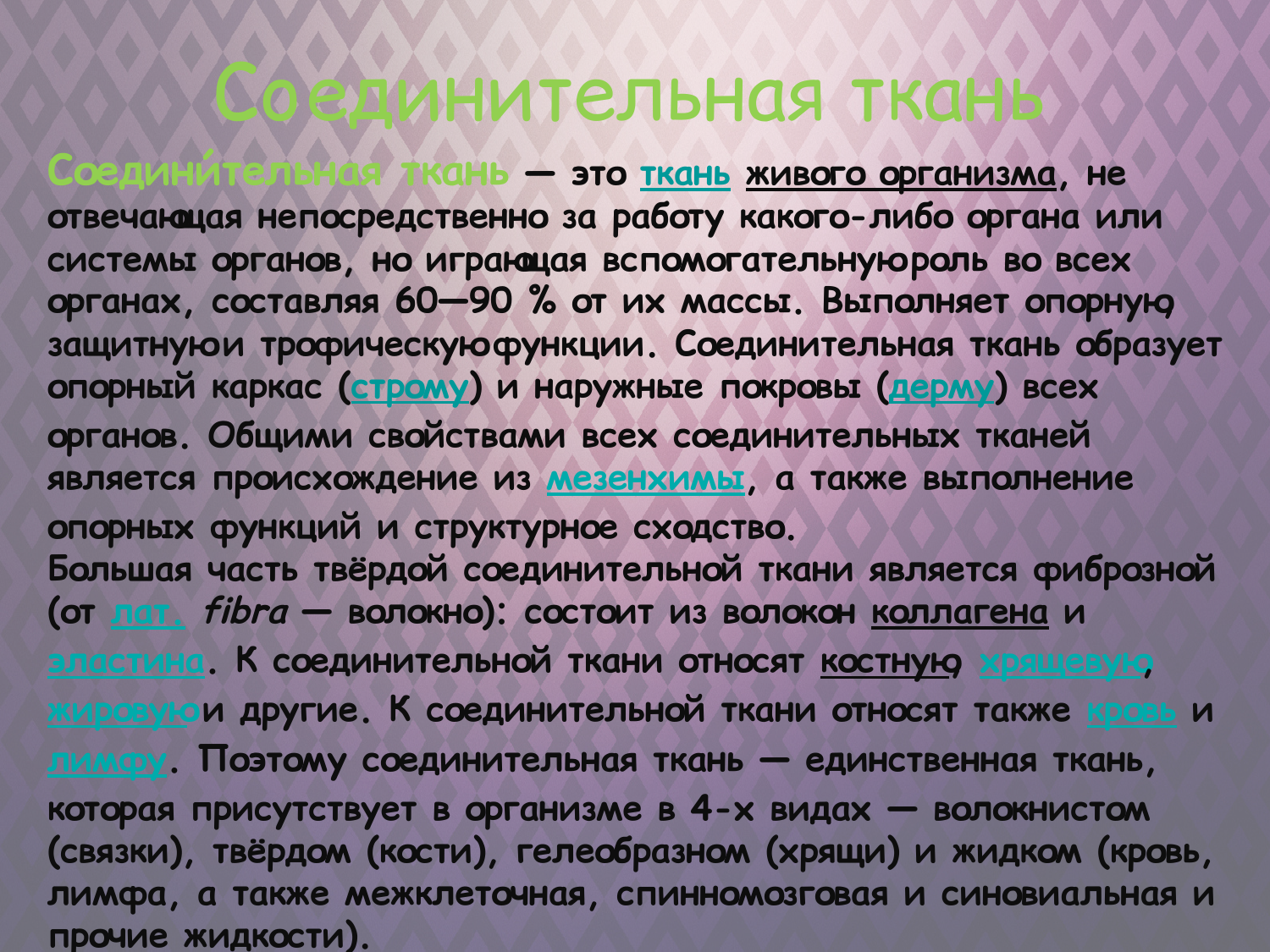

Соединительная ткань
Соедини́тельная ткань — это ткань живого организма, не отвечающая непосредственно за работу какого-либо органа или системы органов, но играющая вспомогательную роль во всех органах, составляя 60—90 % от их массы. Выполняет опорную, защитную и трофическую функции. Соединительная ткань образует опорный каркас (строму) и наружные покровы (дерму) всех органов. Общими свойствами всех соединительных тканей является происхождение из мезенхимы, а также выполнение опорных функций и структурное сходство.
Большая часть твёрдой соединительной ткани является фиброзной (от лат. fibra — волокно): состоит из волокон коллагена и эластина. К соединительной ткани относят костную, хрящевую, жировую и другие. К соединительной ткани относят также кровь и лимфу. Поэтому соединительная ткань — единственная ткань, которая присутствует в организме в 4-х видах — волокнистом (связки), твёрдом (кости), гелеобразном (хрящи) и жидком (кровь, лимфа, а также межклеточная, спинномозговая и синовиальная и прочие жидкости).